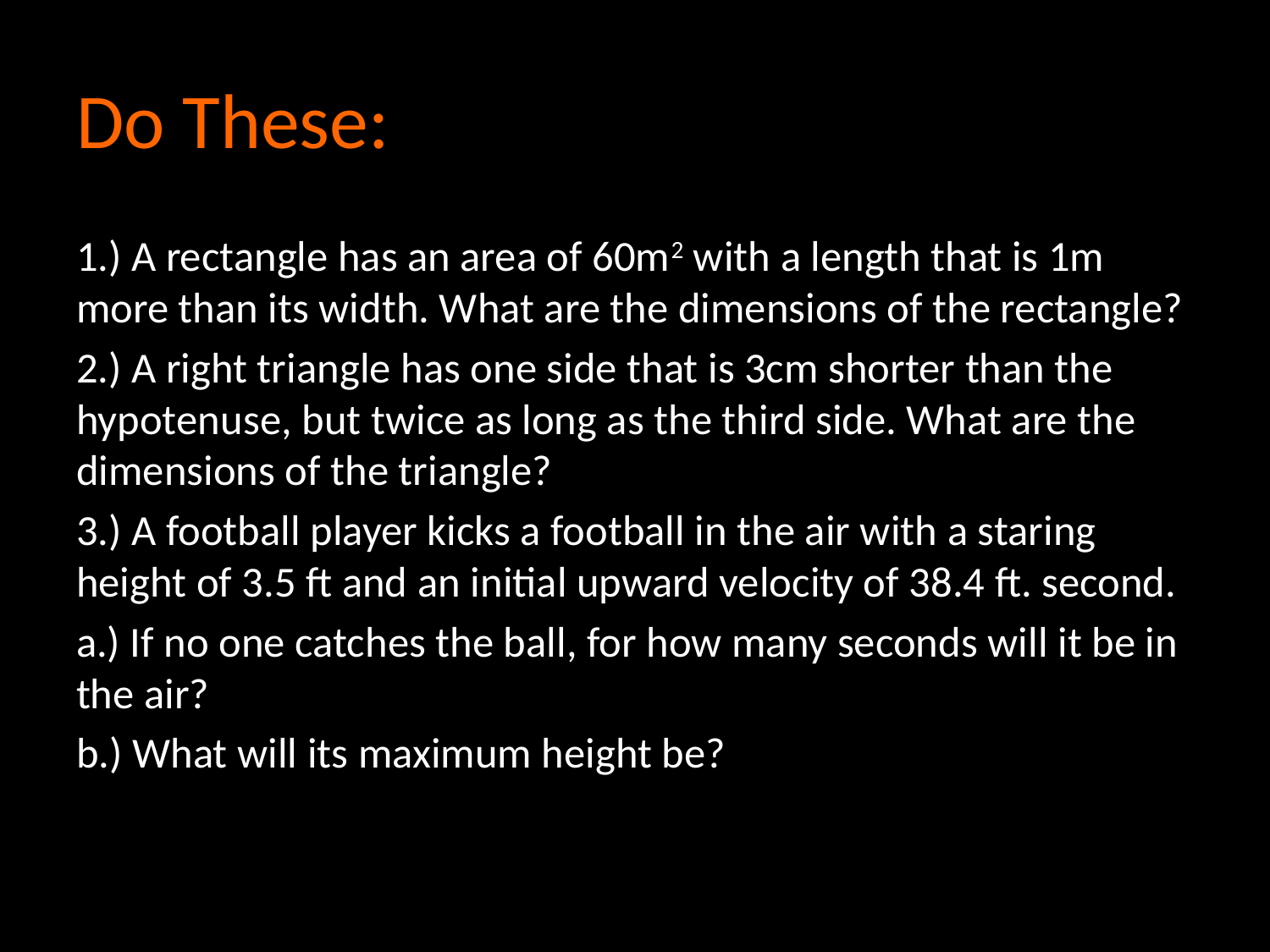

# Do These:
1.) A rectangle has an area of 60m2 with a length that is 1m more than its width. What are the dimensions of the rectangle?
2.) A right triangle has one side that is 3cm shorter than the hypotenuse, but twice as long as the third side. What are the dimensions of the triangle?
3.) A football player kicks a football in the air with a staring height of 3.5 ft and an initial upward velocity of 38.4 ft. second.
a.) If no one catches the ball, for how many seconds will it be in the air?
b.) What will its maximum height be?